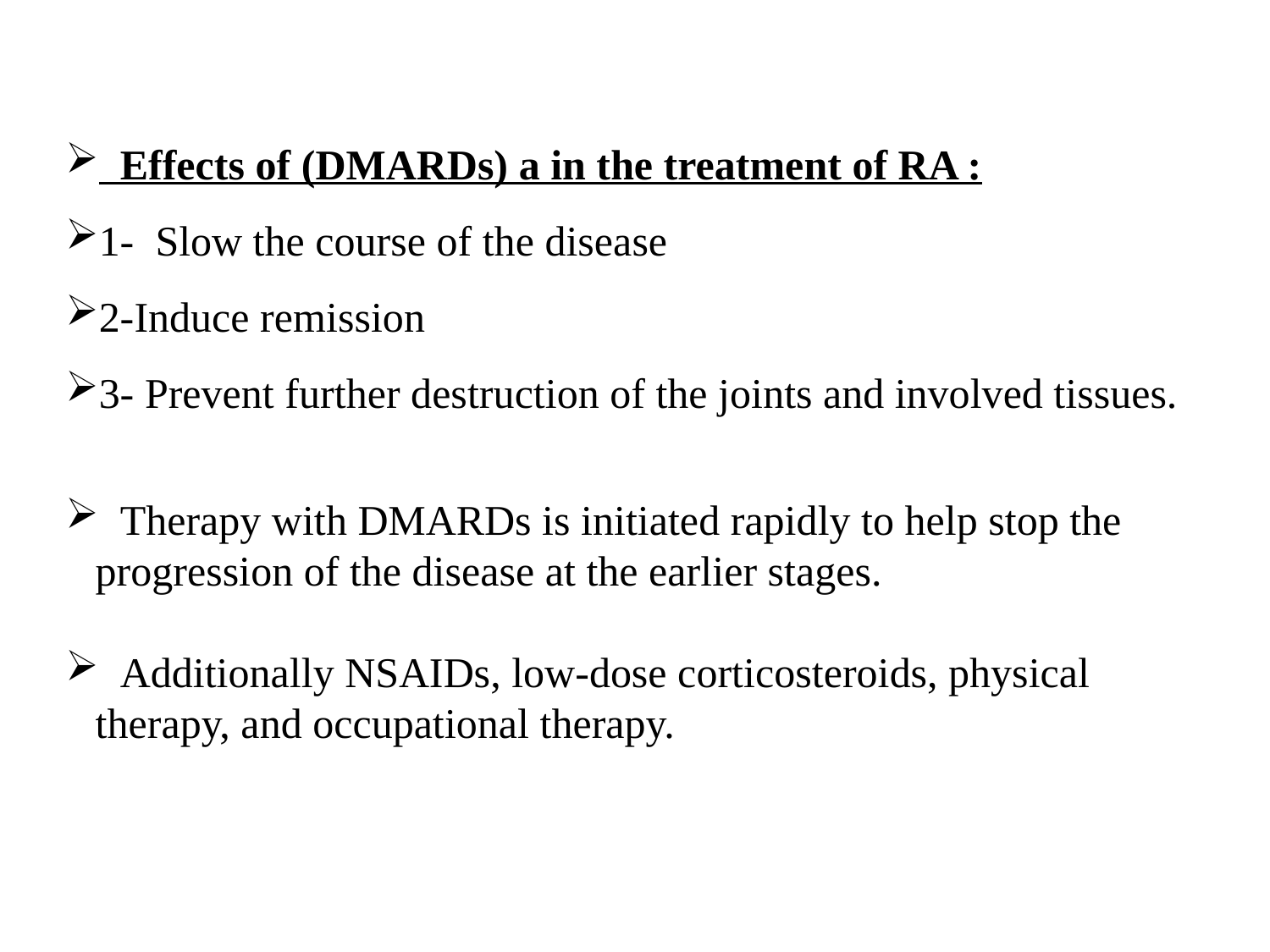

Effects of (DMARDs) a in the treatment of RA :
1-  Slow the course of the disease
2-Induce remission
3- Prevent further destruction of the joints and involved tissues.
  Therapy with DMARDs is initiated rapidly to help stop the progression of the disease at the earlier stages.

  Additionally NSAIDs, low-dose corticosteroids, physical therapy, and occupational therapy.